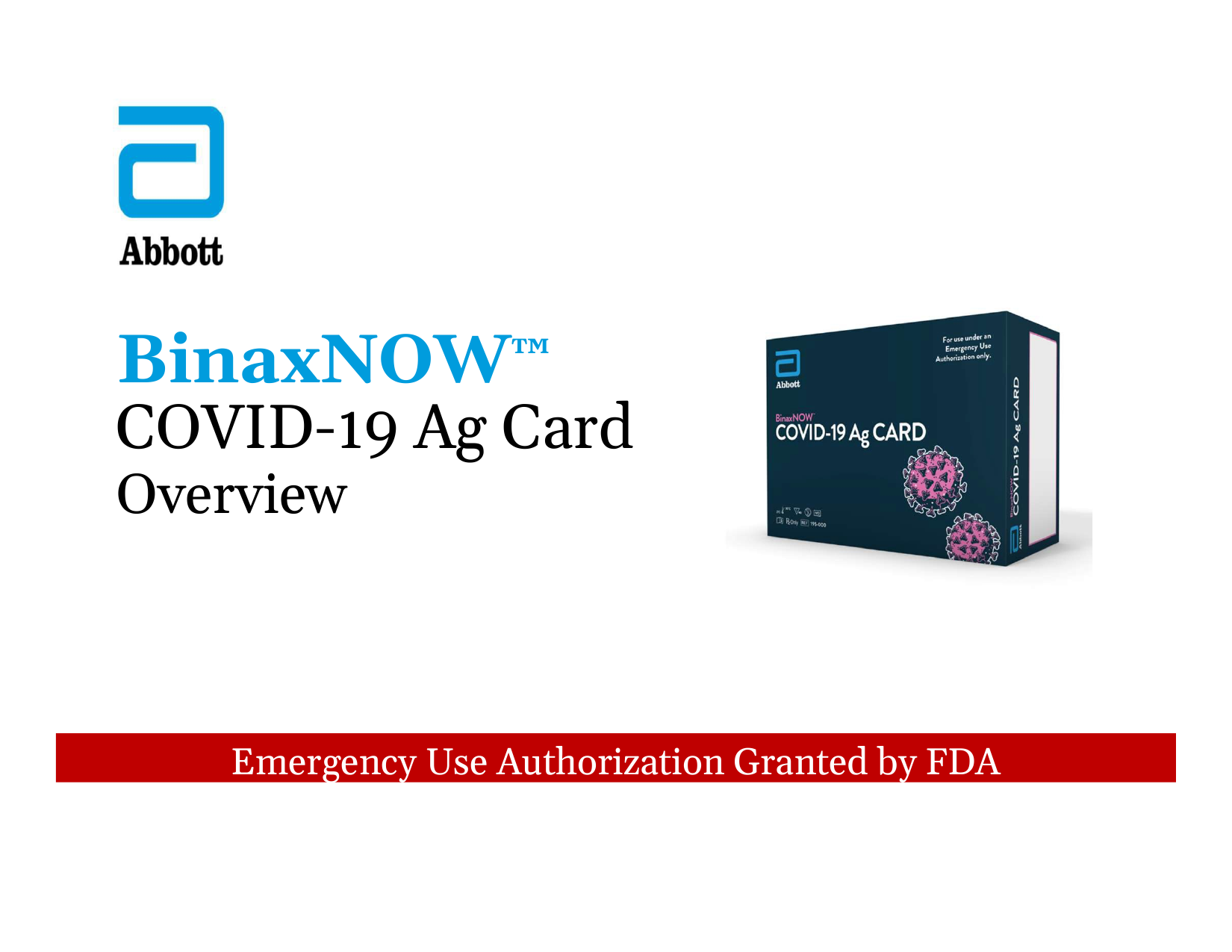

# BinaxNOW™
COVID-19 Ag Card
Overview
Emergency Use Authorization Granted by FDA